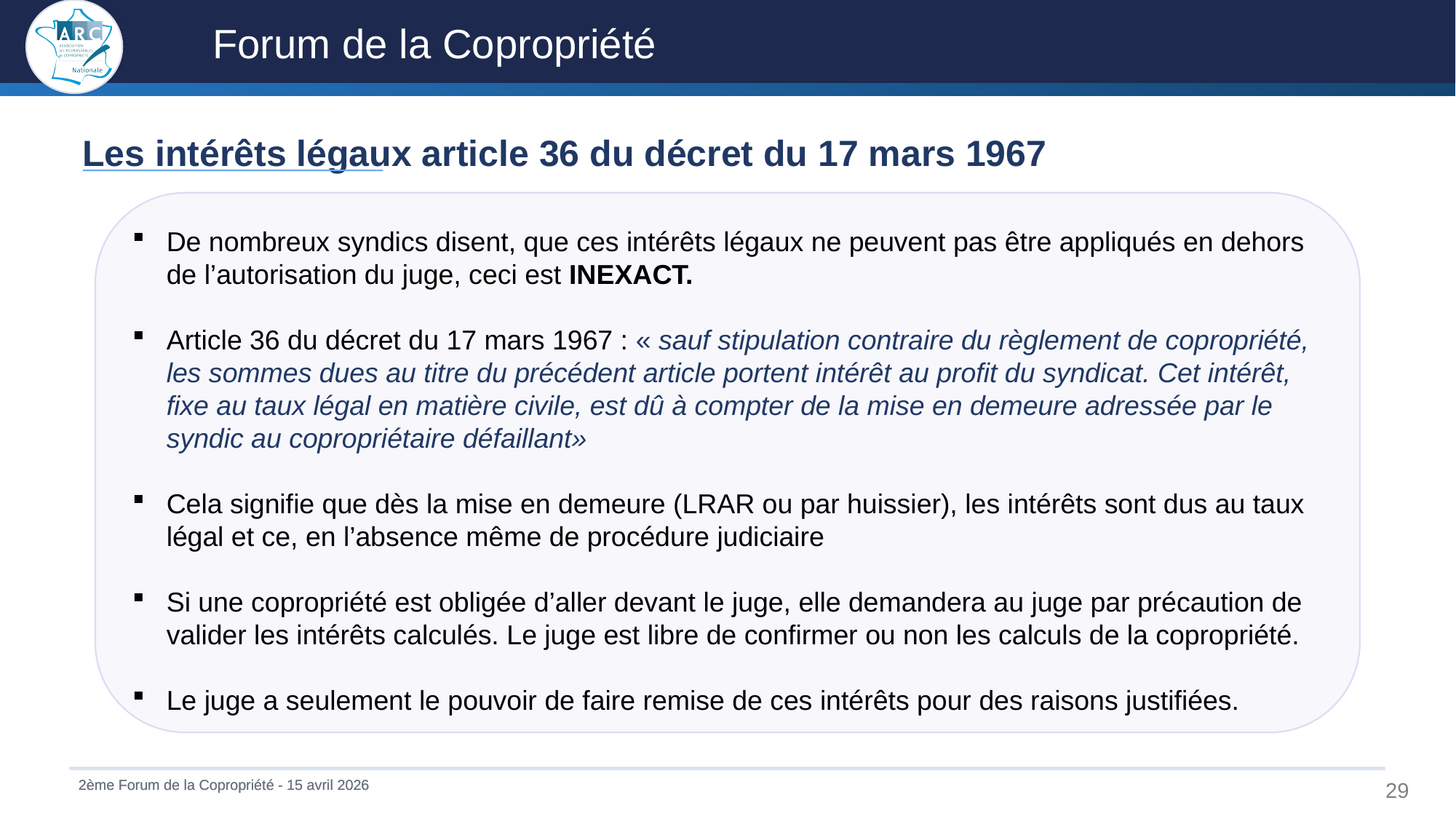

Les intérêts légaux article 36 du décret du 17 mars 1967

De nombreux syndics disent, que ces intérêts légaux ne peuvent pas être appliqués en dehors de l’autorisation du juge, ceci est INEXACT.​

Article 36 du décret du 17 mars 1967 : « sauf stipulation contraire du règlement de copropriété, les sommes dues au titre du précédent article portent intérêt au profit du syndicat. Cet intérêt, fixe au taux légal en matière civile, est dû à compter de la mise en demeure adressée par le syndic au copropriétaire défaillant»​

Cela signifie que dès la mise en demeure (LRAR ou par huissier), les intérêts sont dus au taux légal et ce, en l’absence même de procédure judiciaire​

Si une copropriété est obligée d’aller devant le juge, elle demandera au juge par précaution de valider les intérêts calculés. Le juge est libre de confirmer ou non les calculs de la copropriété.​

Le juge a seulement le pouvoir de faire remise de ces intérêts pour des raisons justifiées.​